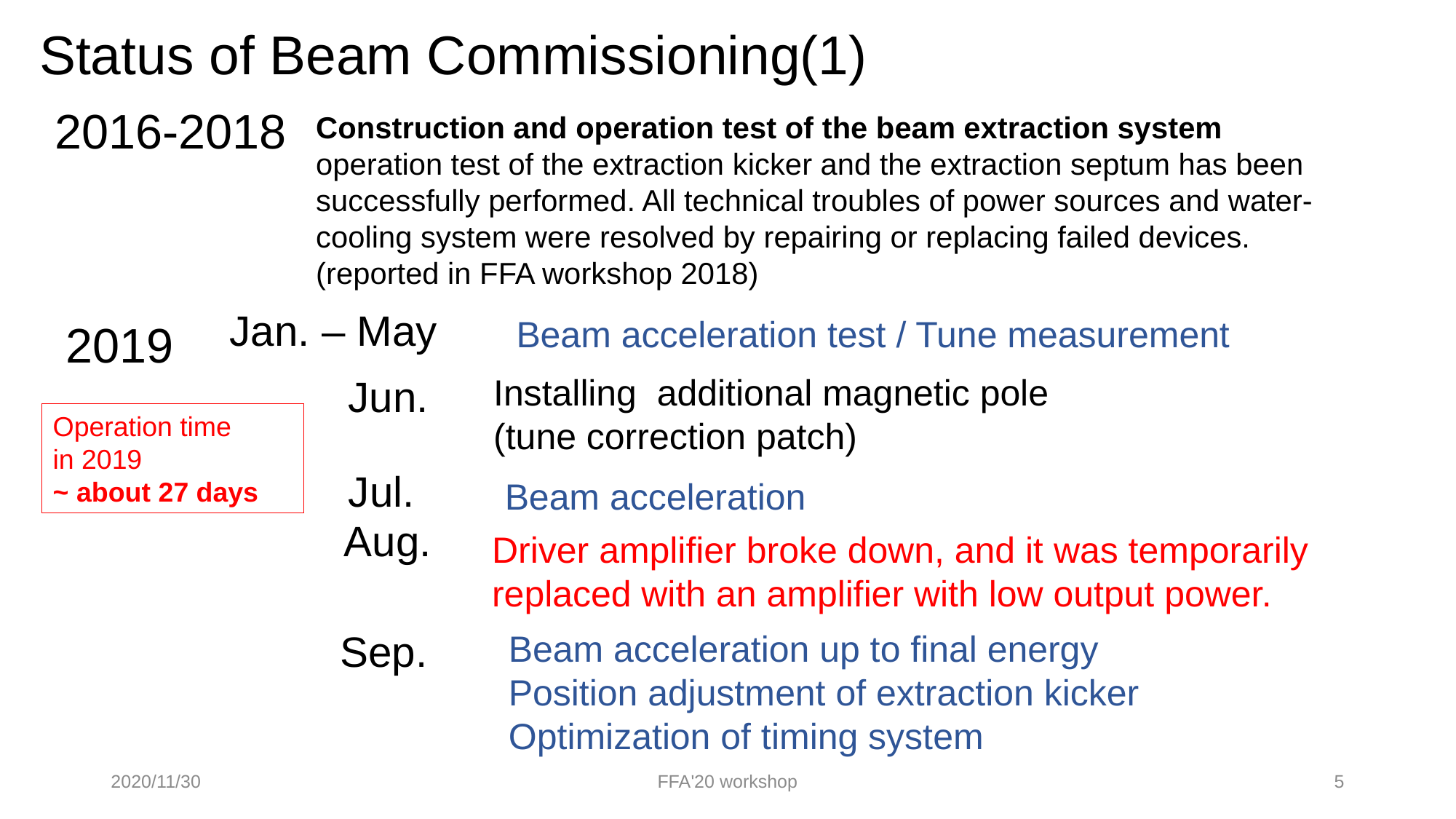

# Status of Beam Commissioning(1)
2016-2018
Construction and operation test of the beam extraction system
operation test of the extraction kicker and the extraction septum has been successfully performed. All technical troubles of power sources and water-cooling system were resolved by repairing or replacing failed devices.
(reported in FFA workshop 2018)
Jan. – May
Beam acceleration test / Tune measurement
2019
Installing  additional magnetic pole
(tune correction patch)
Jun.
Operation time
in 2019
~ about 27 days
Jul.
Beam acceleration
Aug.
Driver amplifier broke down, and it was temporarily replaced with an amplifier with low output power.
Sep.
Beam acceleration up to final energy
Position adjustment of extraction kicker
Optimization of timing system
2020/11/30
FFA'20 workshop
5